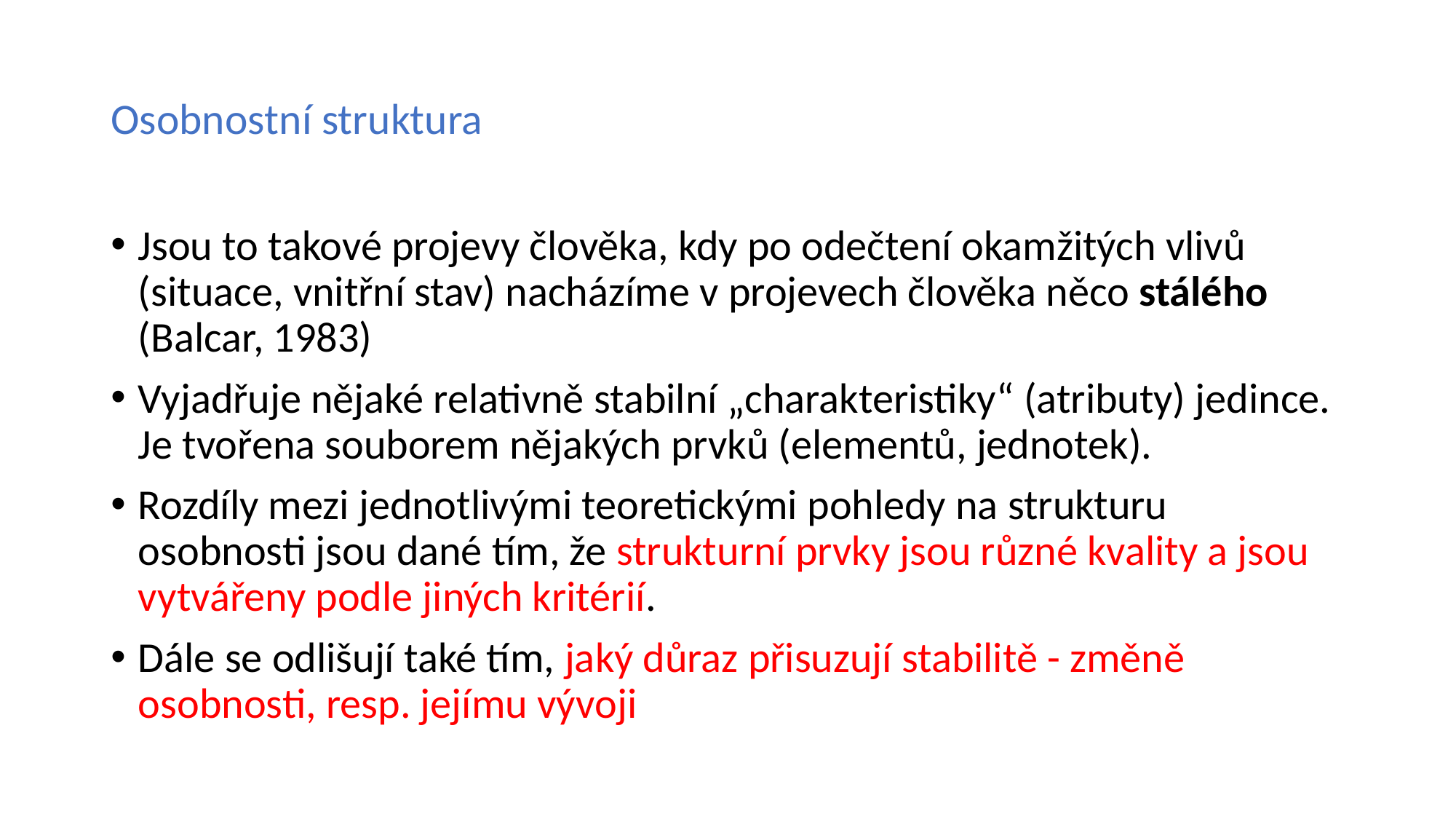

# Osobnostní struktura
Jsou to takové projevy člověka, kdy po odečtení okamžitých vlivů (situace, vnitřní stav) nacházíme v projevech člověka něco stálého (Balcar, 1983)
Vyjadřuje nějaké relativně stabilní „charakteristiky“ (atributy) jedince. Je tvořena souborem nějakých prvků (elementů, jednotek).
Rozdíly mezi jednotlivými teoretickými pohledy na strukturu osobnosti jsou dané tím, že strukturní prvky jsou různé kvality a jsou vytvářeny podle jiných kritérií.
Dále se odlišují také tím, jaký důraz přisuzují stabilitě - změně osobnosti, resp. jejímu vývoji